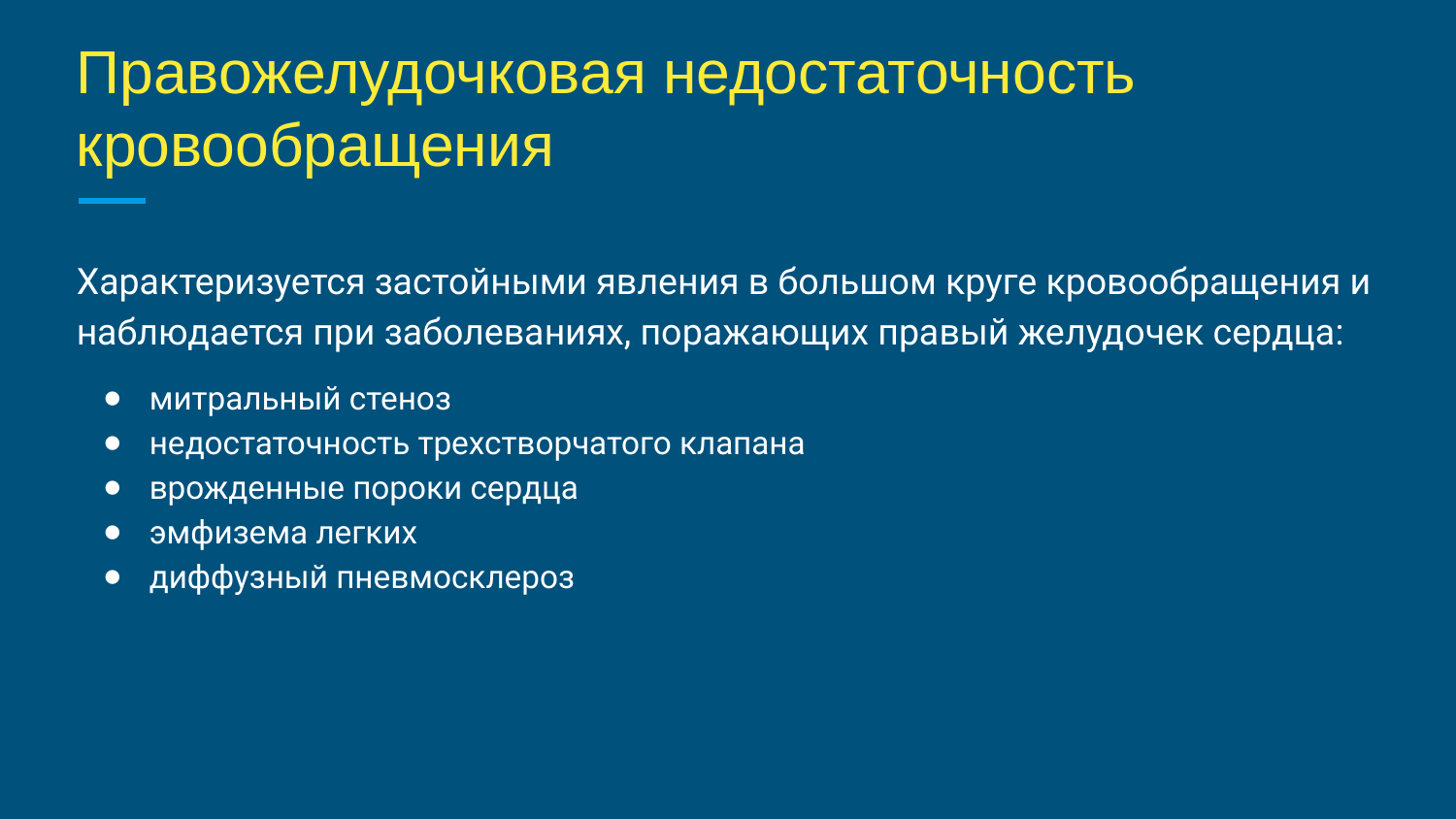

# Правожелудочковая недостаточность кровообращения
Характеризуется застойными явления в большом круге кровообращения и наблюдается при заболеваниях, поражающих правый желудочек сердца:
митральный стеноз
недостаточность трехстворчатого клапана
врожденные пороки сердца
эмфизема легких
диффузный пневмосклероз